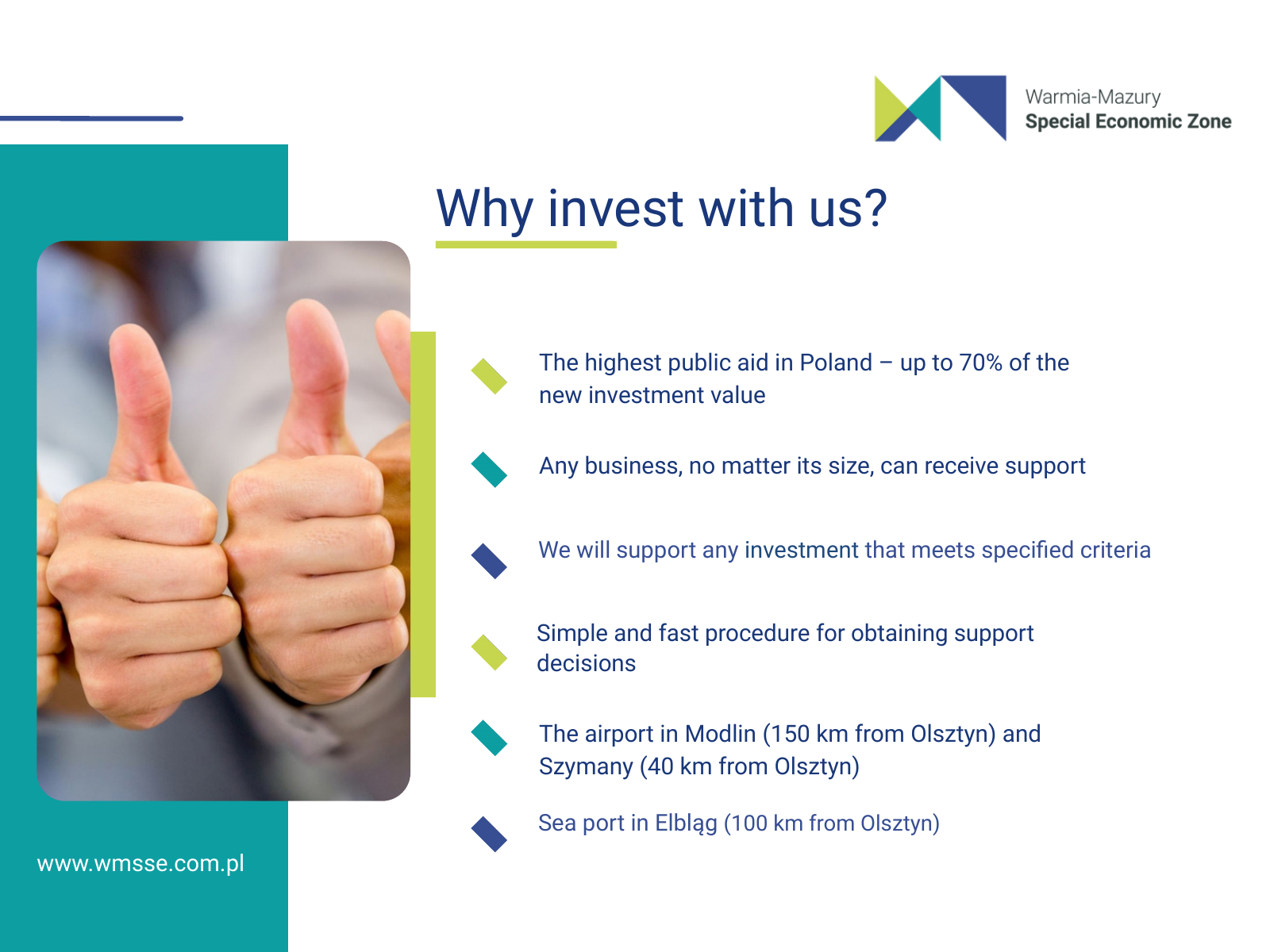

Why invest with us?

The highest public aid in Poland – up to 70% of the
new investment value

Any business, no matter its size, can receive support

 We will support any investment that meets specified criteria

Simple and fast procedure for obtaining support decisions

The airport in Modlin (150 km from Olsztyn) and Szymany (40 km from Olsztyn)

 Sea port in Elbląg (100 km from Olsztyn)

www.wmsse.com.pl